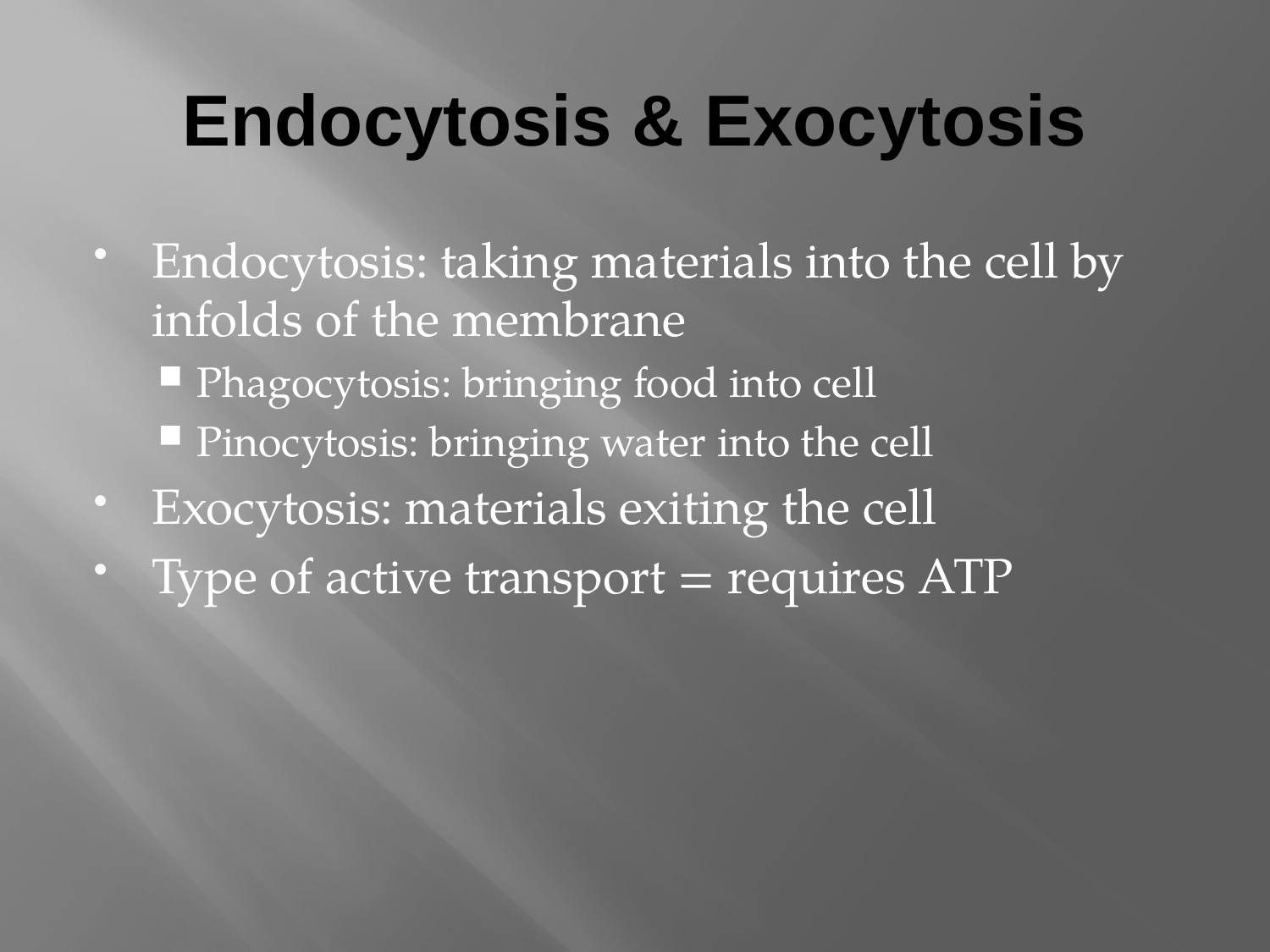

# Endocytosis & Exocytosis
Endocytosis: taking materials into the cell by infolds of the membrane
Phagocytosis: bringing food into cell
Pinocytosis: bringing water into the cell
Exocytosis: materials exiting the cell
Type of active transport = requires ATP